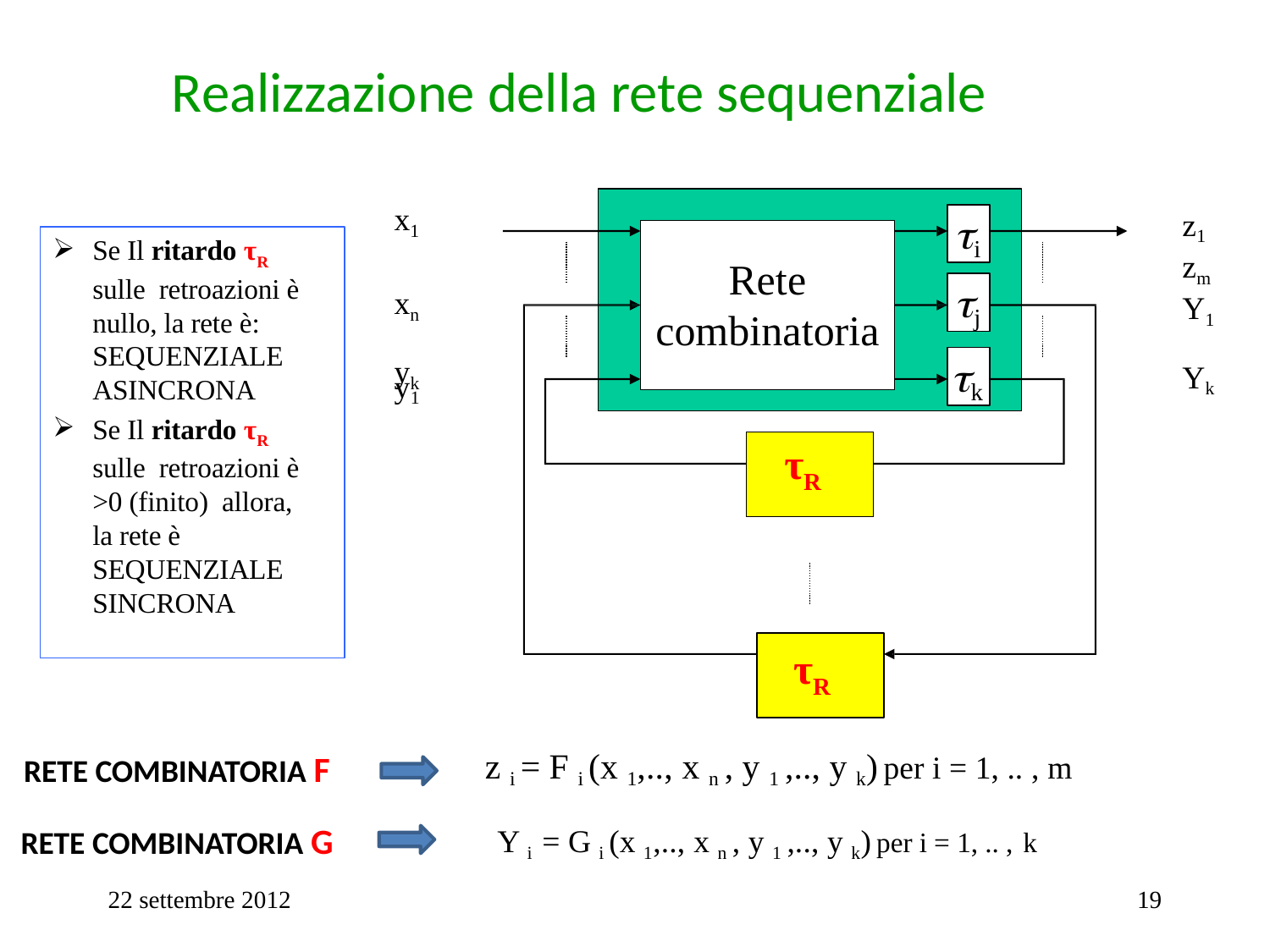

Realizzazione della rete sequenziale

x1  xn  y1
z1  zm  Y1
τi

Se Il ritardo τR sulle  retroazioni è nullo, la rete è: SEQUENZIALE ASINCRONA
Se Il ritardo τR sulle  retroazioni è  >0 (finito)  allora, la rete è SEQUENZIALE SINCRONA

Rete  combinatoria

τj

τk
yk
Yk

τR

τR
RETE COMBINATORIA F
z i = F i (x 1,.., x n , y 1 ,.., y k) per i = 1, .. , m

RETE COMBINATORIA G
Y i  = G i (x 1,.., x n , y 1 ,.., y k) per i = 1, .. , k

22 settembre 2012
19